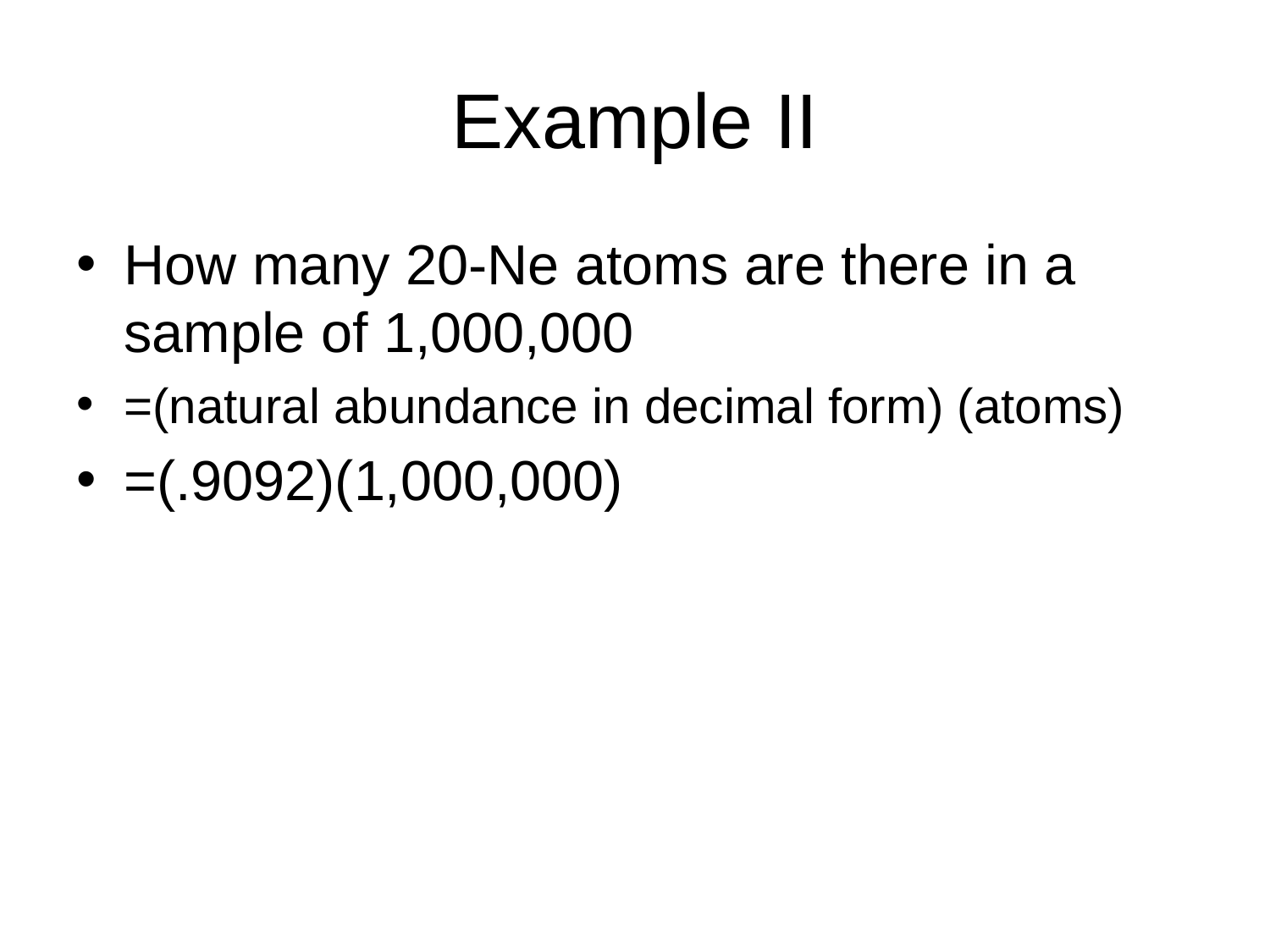

# Example II
How many 20-Ne atoms are there in a sample of 1,000,000
=(natural abundance in decimal form) (atoms)
=(.9092)(1,000,000)